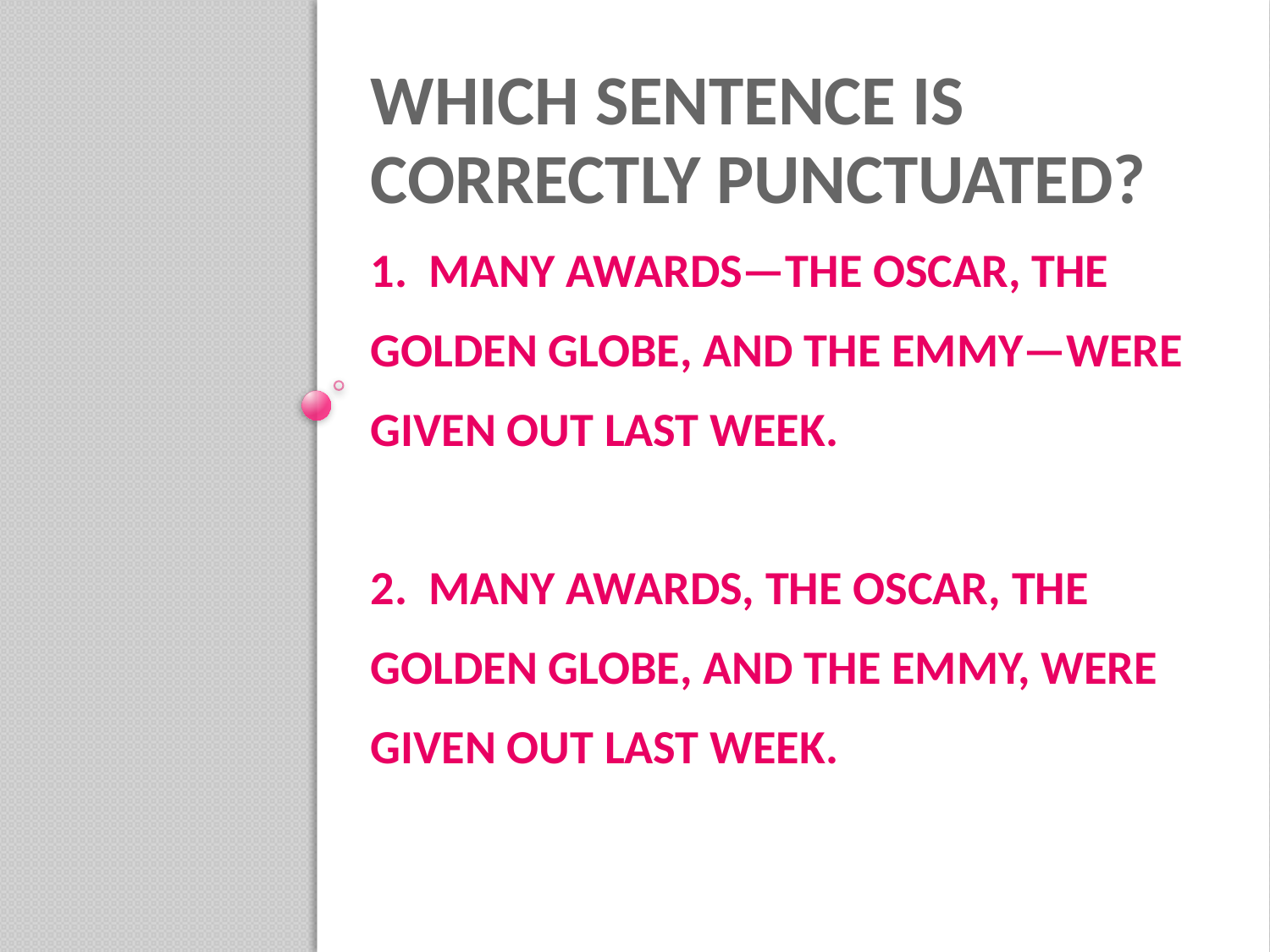

# Which sentence is correctly punctuated? 1.  Many awards—the Oscar, the Golden Globe, and the Emmy—were given out last week. 2.  Many awards, the Oscar, the golden globe, and the Emmy, were given out last week.